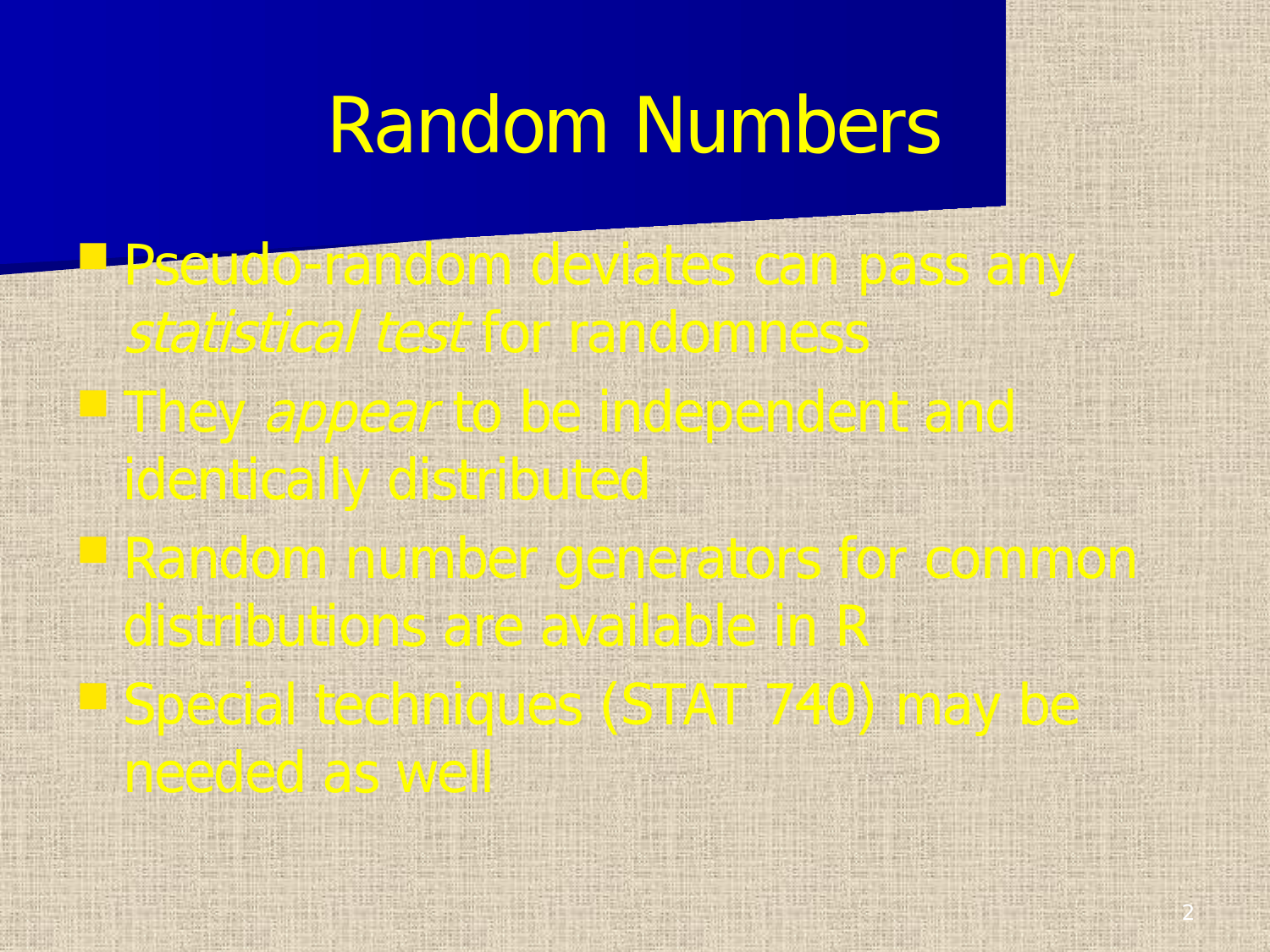

# Random Numbers
Pseudo-random deviates can pass any statistical test for randomness
They appear to be independent and identically distributed
Random number generators for common distributions are available in R
Special techniques (STAT 740) may be needed as well
2